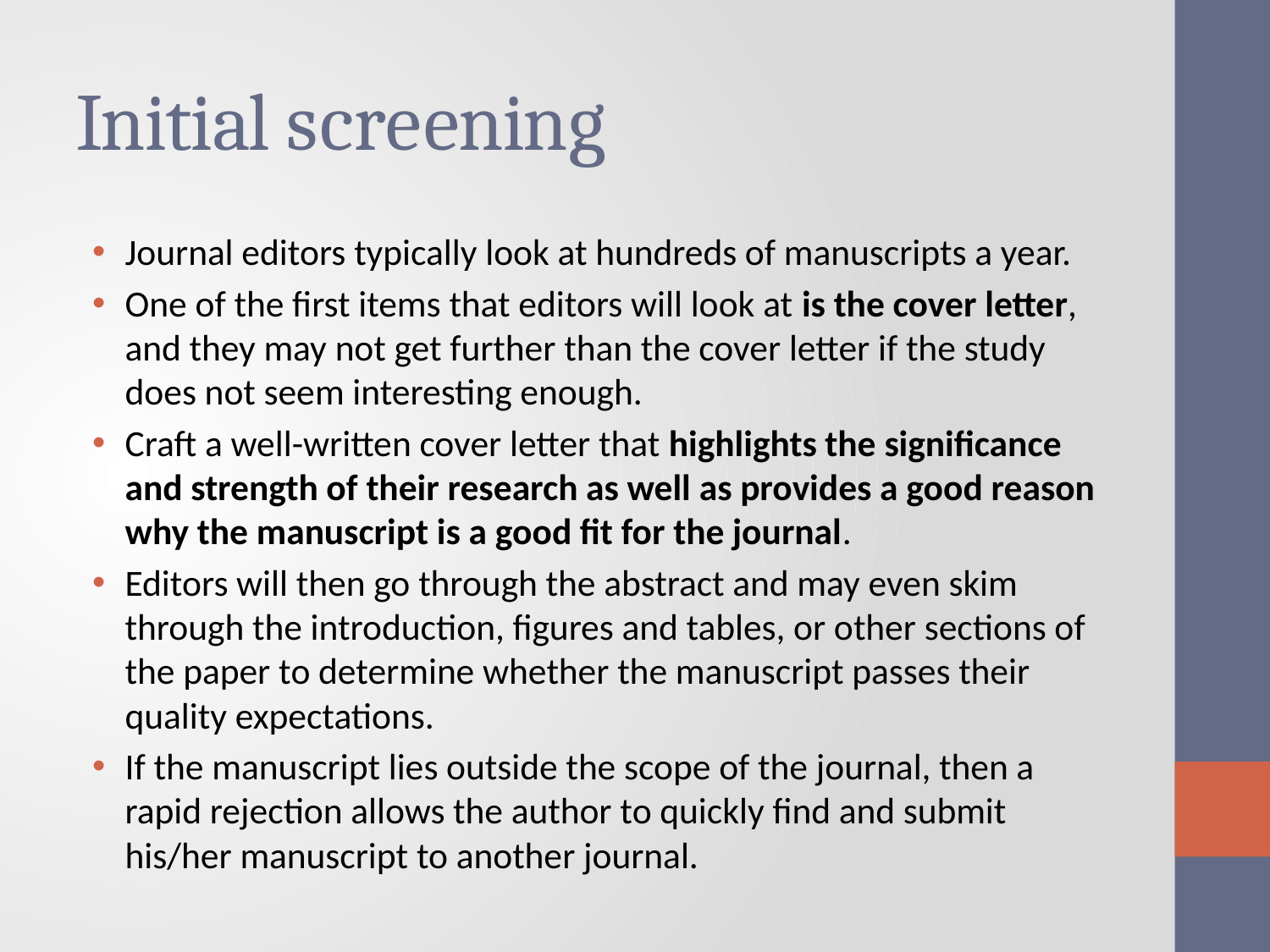

# Initial screening
Journal editors typically look at hundreds of manuscripts a year.
One of the first items that editors will look at is the cover letter, and they may not get further than the cover letter if the study does not seem interesting enough.
Craft a well-written cover letter that highlights the significance and strength of their research as well as provides a good reason why the manuscript is a good fit for the journal.
Editors will then go through the abstract and may even skim through the introduction, figures and tables, or other sections of the paper to determine whether the manuscript passes their quality expectations.
If the manuscript lies outside the scope of the journal, then a rapid rejection allows the author to quickly find and submit his/her manuscript to another journal.